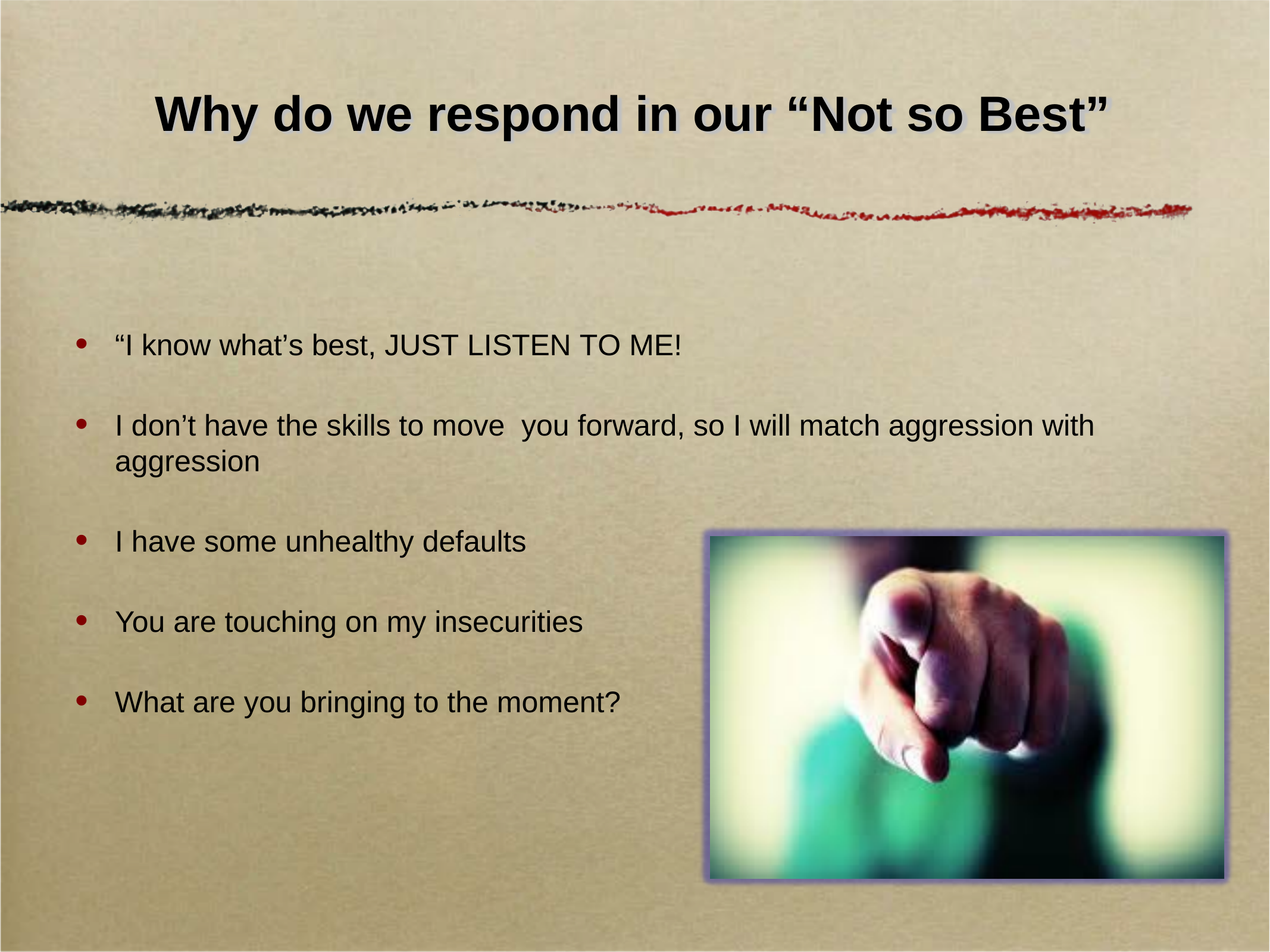

# Why do we respond in our “Not so Best”

“I know what’s best, JUST LISTEN TO ME!
I don’t have the skills to move  you forward, so I will match aggression with aggression
I have some unhealthy defaults
You are touching on my insecurities
What are you bringing to the moment?